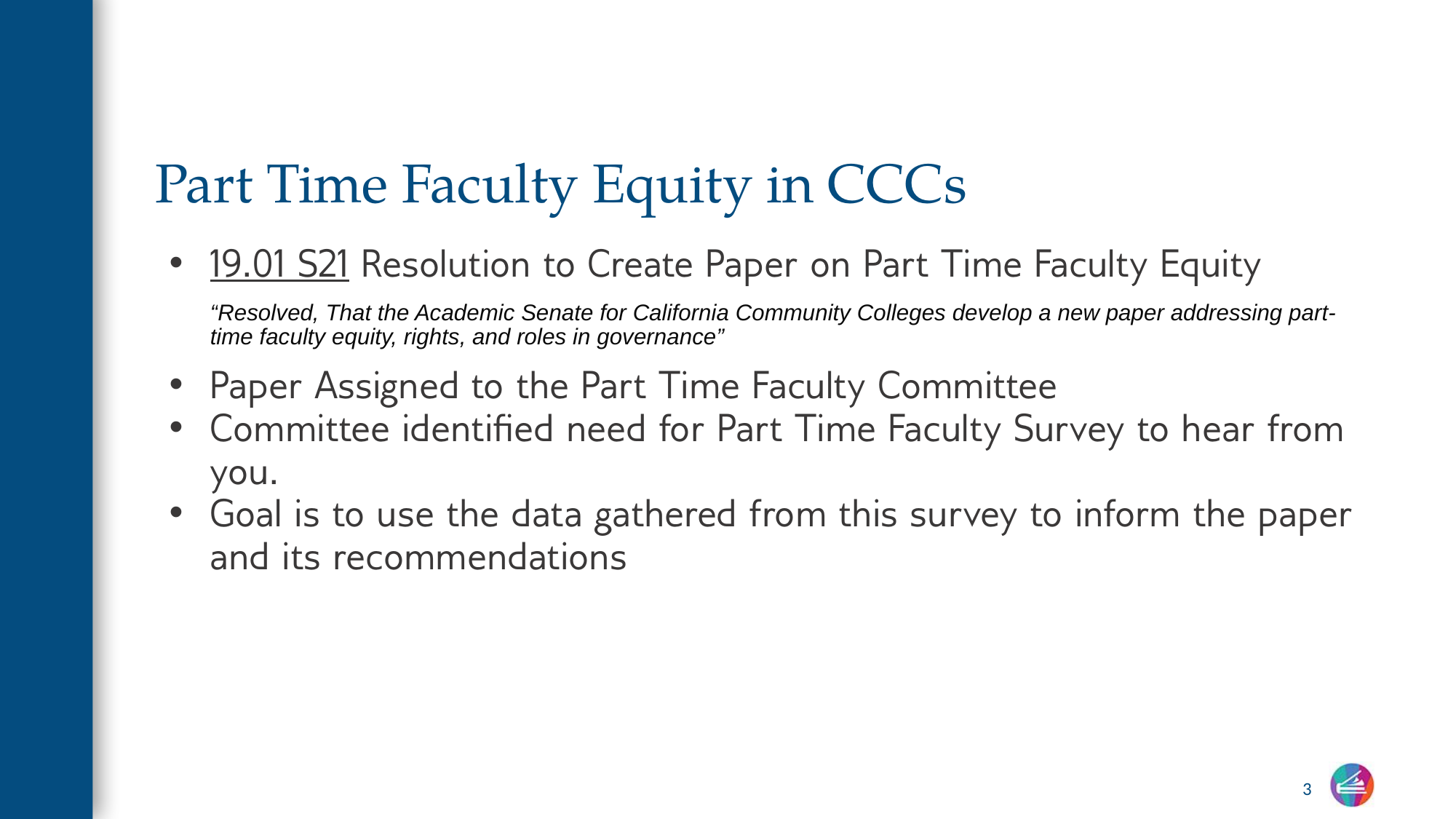

# Part Time Faculty Equity in CCCs
19.01 S21 Resolution to Create Paper on Part Time Faculty Equity
“Resolved, That the Academic Senate for California Community Colleges develop a new paper addressing part-time faculty equity, rights, and roles in governance”
Paper Assigned to the Part Time Faculty Committee
Committee identified need for Part Time Faculty Survey to hear from you.
Goal is to use the data gathered from this survey to inform the paper and its recommendations
3